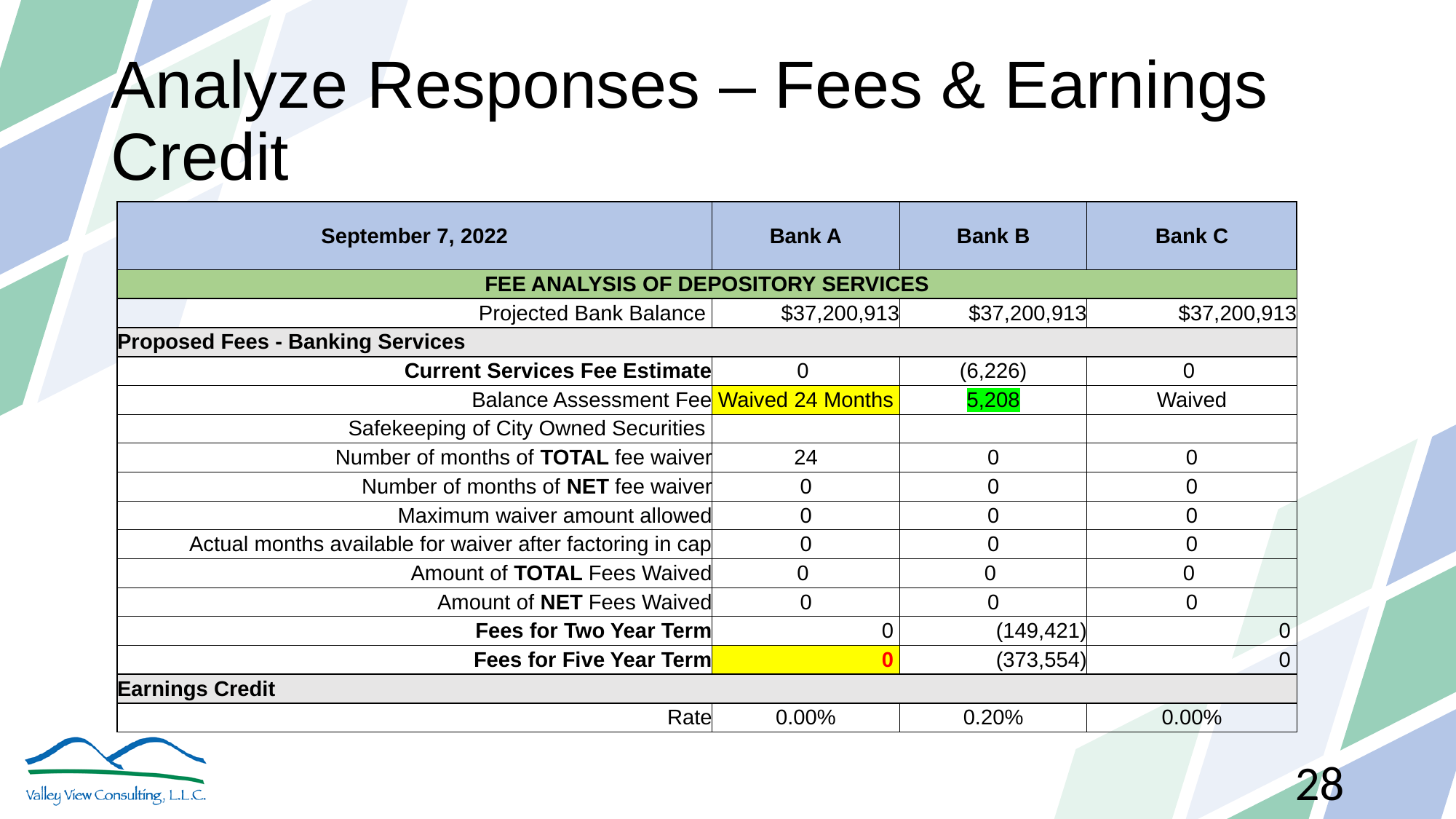

# Analyze Responses – Fees & Earnings Credit
| September 7, 2022 |  | Bank A | Bank B | Bank C |
| --- | --- | --- | --- | --- |
| FEE ANALYSIS OF DEPOSITORY SERVICES |  |  |  |  |
| Projected Bank Balance |  | $37,200,913 | $37,200,913 | $37,200,913 |
| Proposed Fees - Banking Services |  |  |  |  |
|  | Current Services Fee Estimate | 0 | (6,226) | 0 |
| Balance Assessment Fee |  | Waived 24 Months | 5,208 | Waived |
| Safekeeping of City Owned Securities |  |  |  |  |
| Number of months of TOTAL fee waiver |  | 24 | 0 | 0 |
| Number of months of NET fee waiver |  | 0 | 0 | 0 |
| Maximum waiver amount allowed |  | 0 | 0 | 0 |
| Actual months available for waiver after factoring in cap |  | 0 | 0 | 0 |
| Amount of TOTAL Fees Waived |  | 0 | 0 | 0 |
| Amount of NET Fees Waived |  | 0 | 0 | 0 |
| Fees for Two Year Term |  | 0 | (149,421) | 0 |
| Fees for Five Year Term |  | 0 | (373,554) | 0 |
| Earnings Credit |  |  |  |  |
| Rate |  | 0.00% | 0.20% | 0.00% |
28